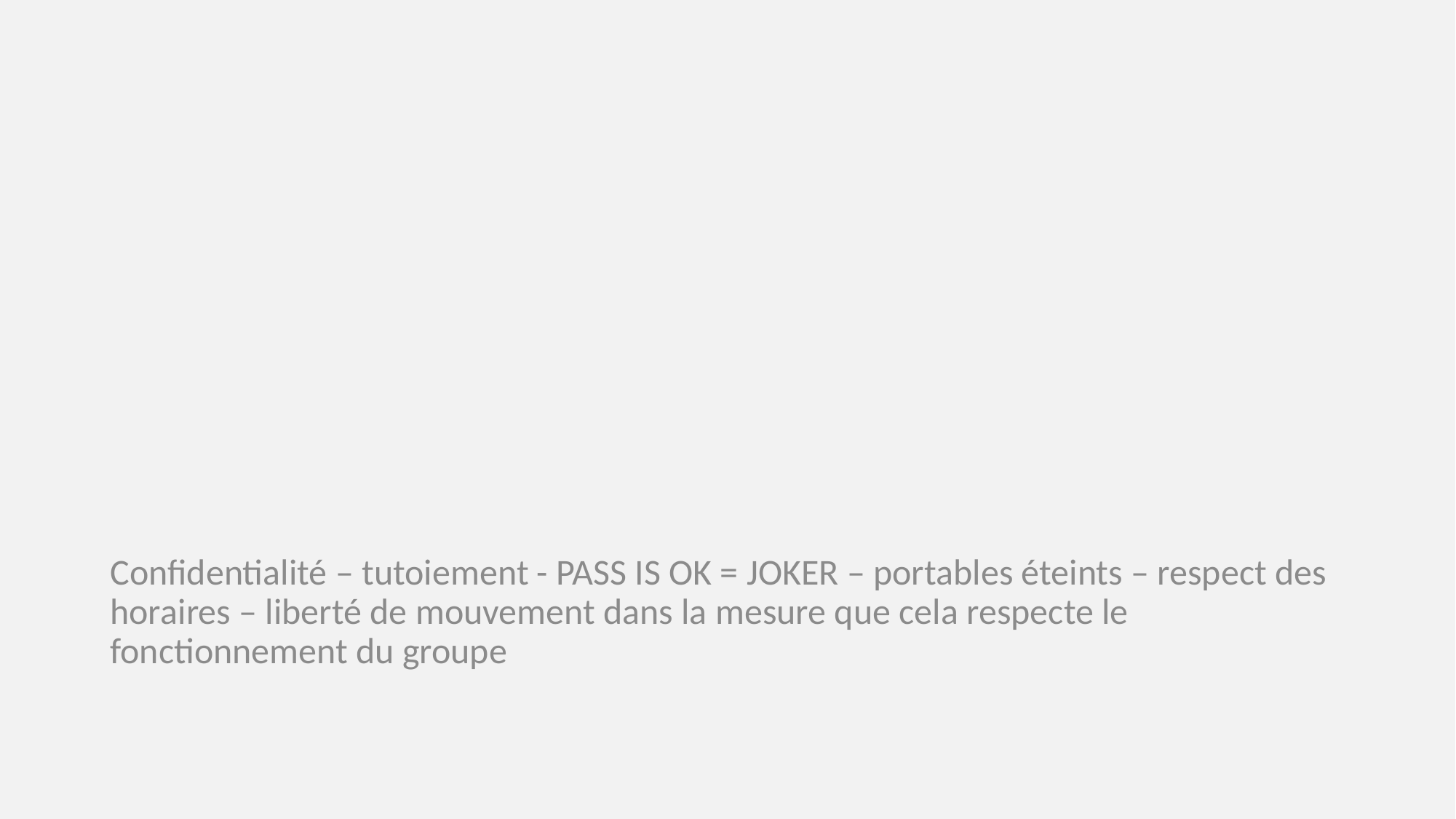

#
Confidentialité – tutoiement - PASS IS OK = JOKER – portables éteints – respect des horaires – liberté de mouvement dans la mesure que cela respecte le fonctionnement du groupe